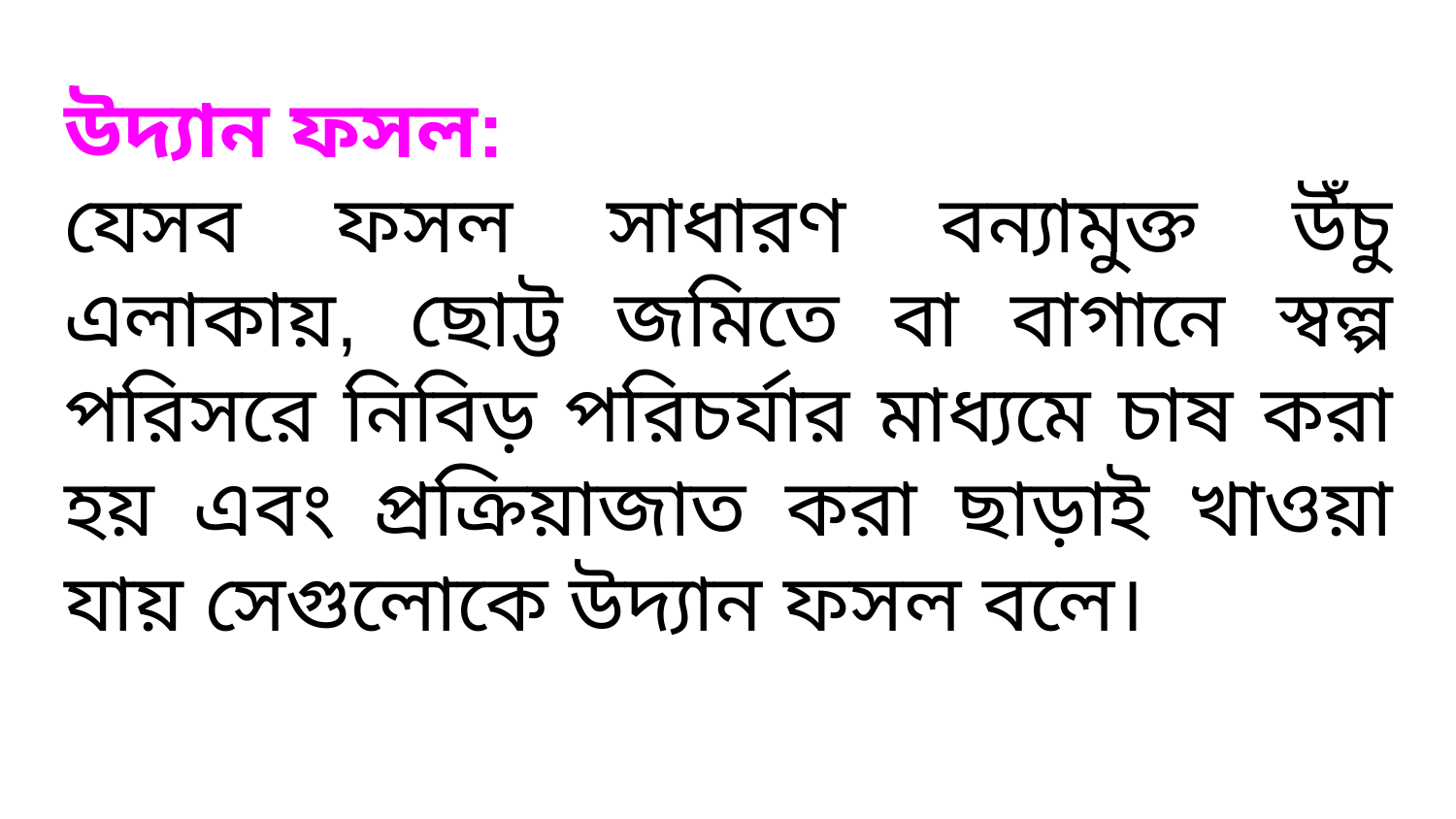

# উদ্যান ফসল:
যেসব ফসল সাধারণ বন্যামুক্ত উঁচু এলাকায়, ছোট্ট জমিতে বা বাগানে স্বল্প পরিসরে নিবিড় পরিচর্যার মাধ্যমে চাষ করা হয় এবং প্রক্রিয়াজাত করা ছাড়াই খাওয়া যায় সেগুলোকে উদ্যান ফসল বলে।